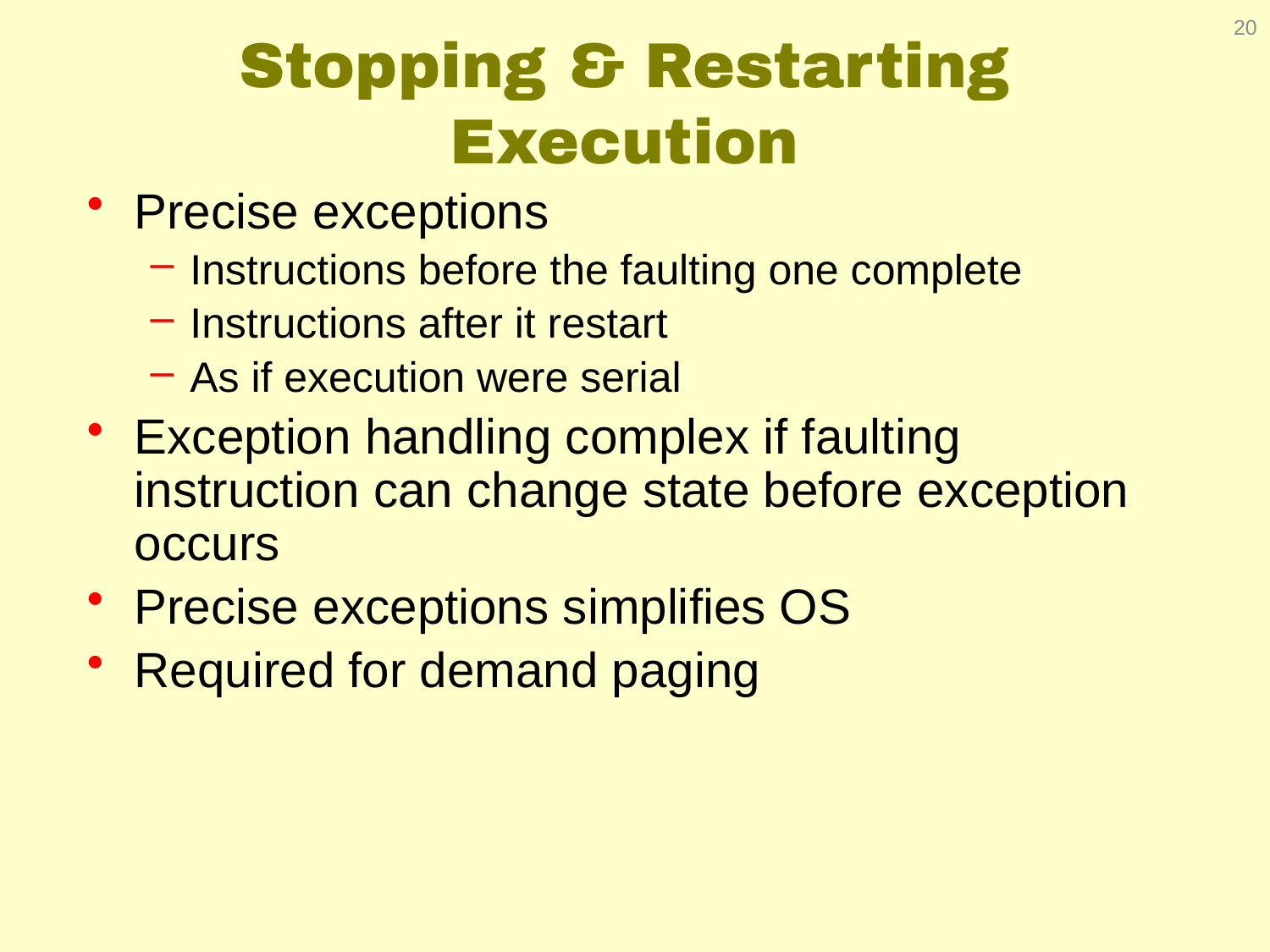

20
# Stopping & Restarting Execution
Precise exceptions
Instructions before the faulting one complete
Instructions after it restart
As if execution were serial
Exception handling complex if faulting instruction can change state before exception occurs
Precise exceptions simplifies OS
Required for demand paging